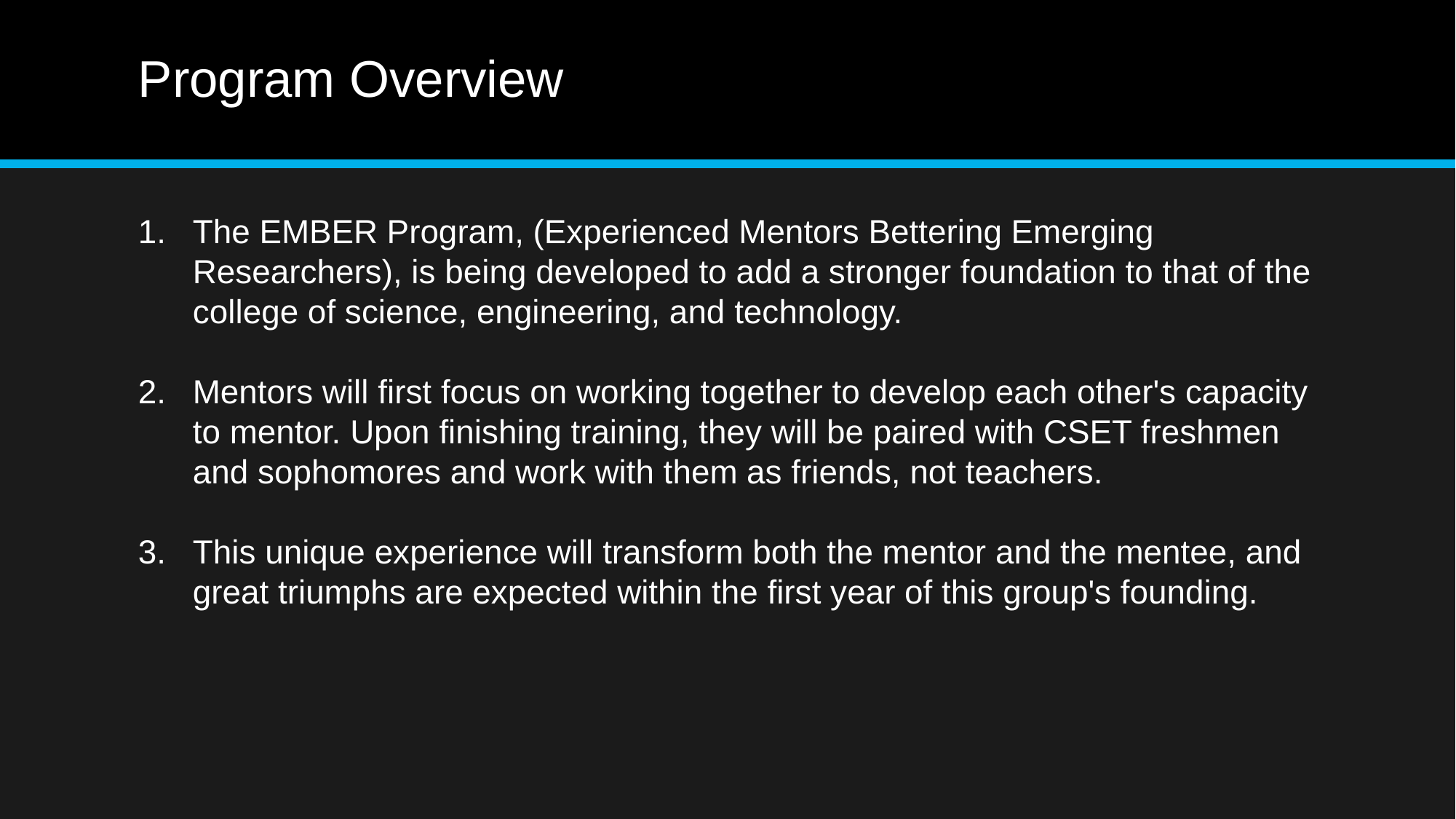

# Program Overview
The EMBER Program, (Experienced Mentors Bettering Emerging Researchers), is being developed to add a stronger foundation to that of the college of science, engineering, and technology.

Mentors will first focus on working together to develop each other's capacity to mentor. Upon finishing training, they will be paired with CSET freshmen and sophomores and work with them as friends, not teachers.

This unique experience will transform both the mentor and the mentee, and great triumphs are expected within the first year of this group's founding.